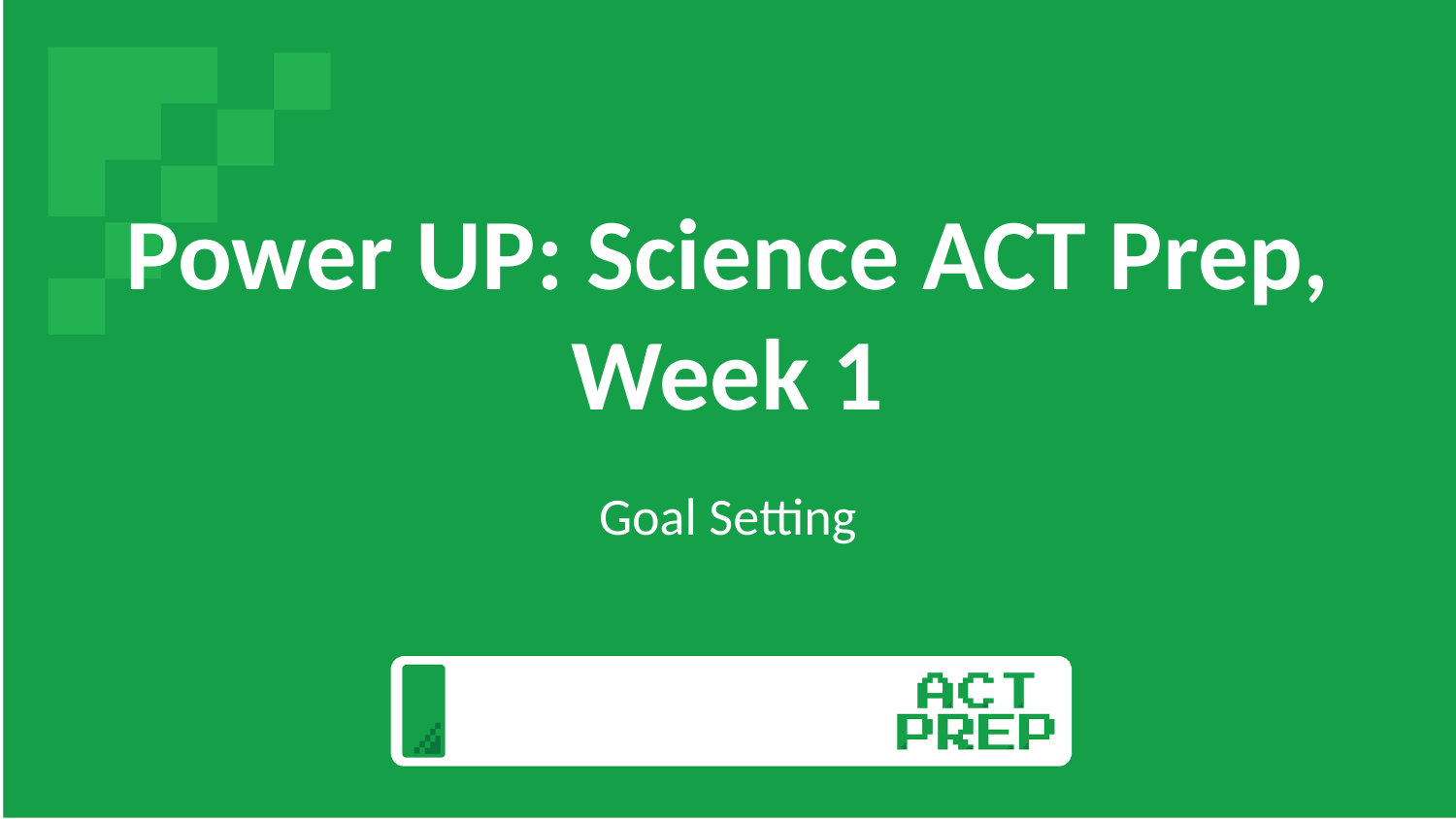

# Power UP: Science ACT Prep, Week 1
Goal Setting